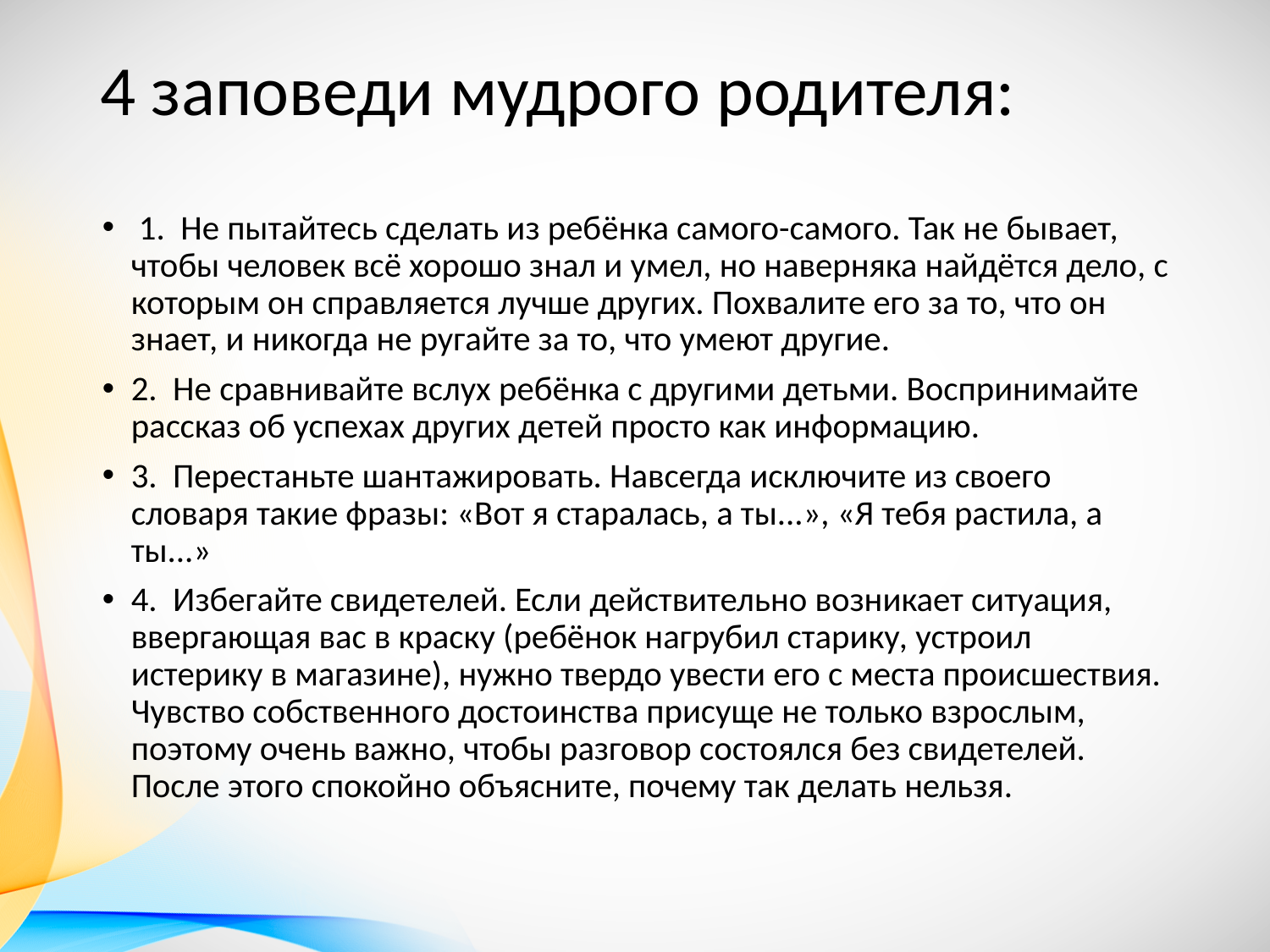

# 4 заповеди мудрого родителя:
 1.  Не пытайтесь сделать из ребёнка самого-самого. Так не бывает, чтобы человек всё хорошо знал и умел, но наверняка найдётся дело, с которым он справляется лучше других. Похвалите его за то, что он знает, и никогда не ругайте за то, что умеют другие.
2.  Не сравнивайте вслух ребёнка с другими детьми. Воспринимайте рассказ об успехах других детей просто как информацию.
3.  Перестаньте шантажировать. Навсегда исключите из своего словаря такие фразы: «Вот я старалась, а ты...», «Я тебя растила, а ты...»
4.  Избегайте свидетелей. Если действительно возникает ситуация, ввергающая вас в краску (ребёнок нагрубил старику, устроил истерику в магазине), нужно твердо увести его с места происшествия. Чувство собственного достоинства присуще не только взрослым, поэтому очень важно, чтобы разговор состоялся без свидетелей. После этого спокойно объясните, почему так делать нельзя.